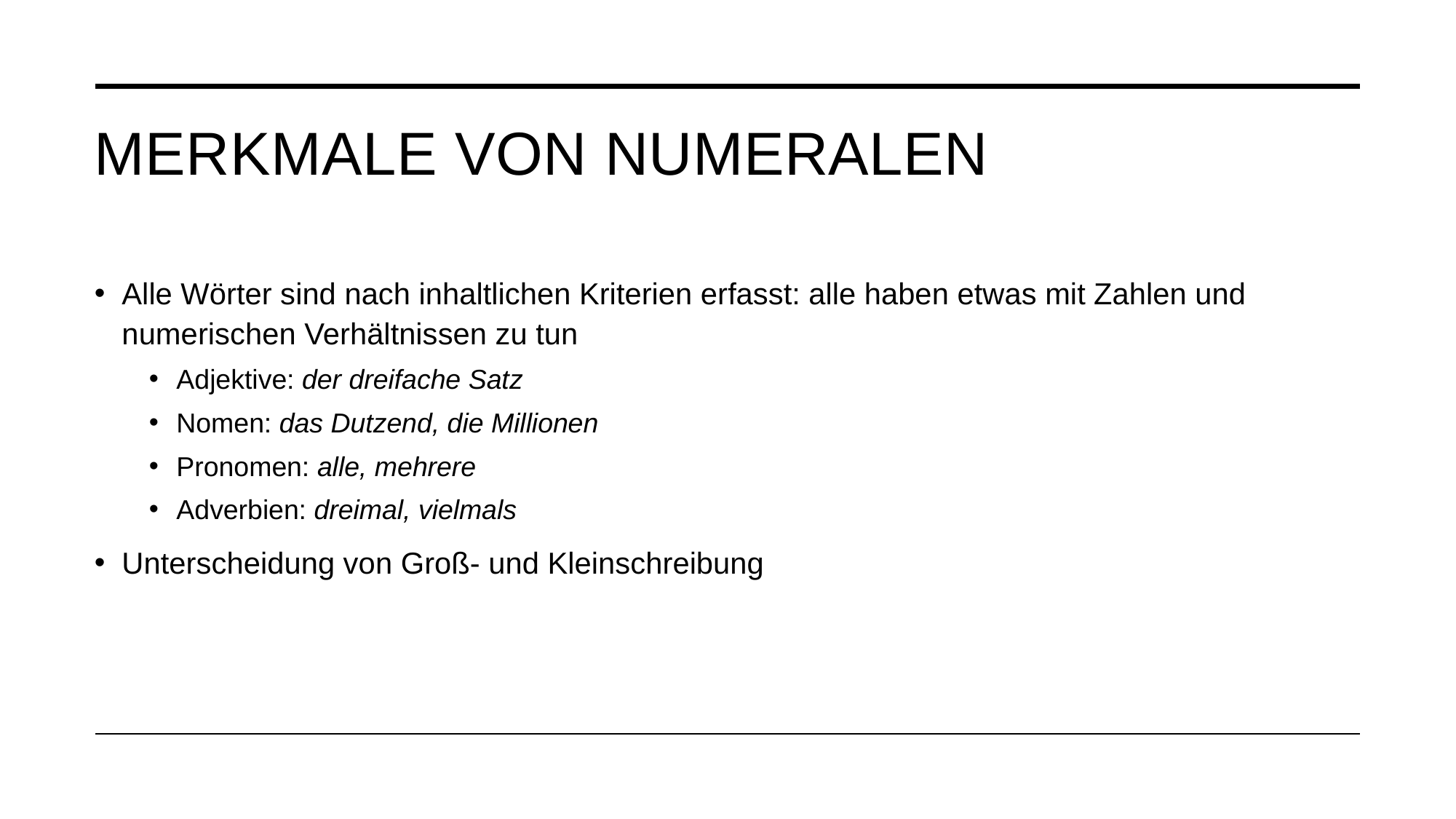

# Merkmale von numeralen
Alle Wörter sind nach inhaltlichen Kriterien erfasst: alle haben etwas mit Zahlen und numerischen Verhältnissen zu tun
Adjektive: der dreifache Satz
Nomen: das Dutzend, die Millionen
Pronomen: alle, mehrere
Adverbien: dreimal, vielmals
Unterscheidung von Groß- und Kleinschreibung